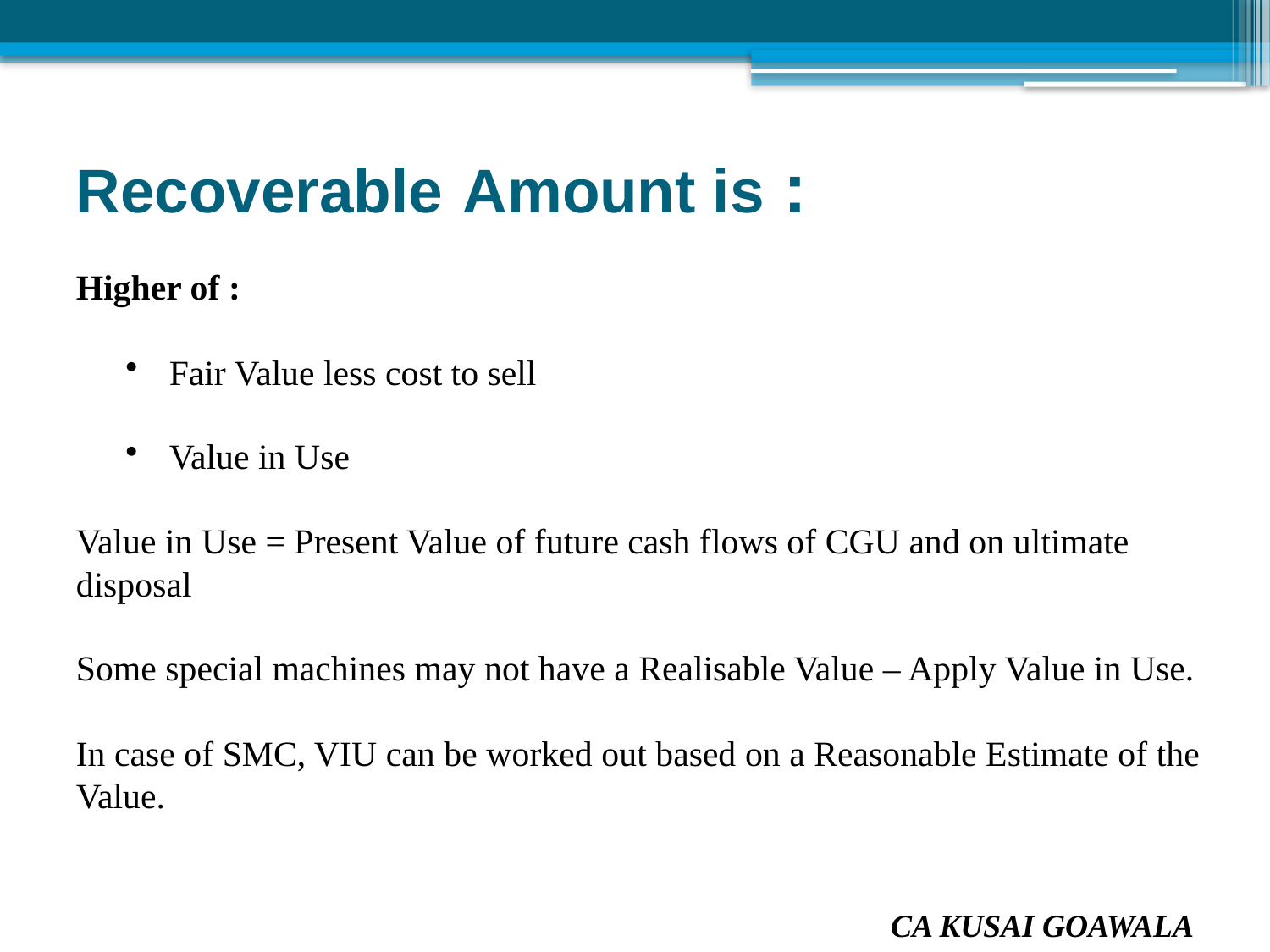

Recoverable Amount is :

Higher of :

  Fair Value less cost to sell

  Value in Use

Value in Use = Present Value of future cash flows of CGU and on ultimate disposal

Some special machines may not have a Realisable Value – Apply Value in Use.

In case of SMC, VIU can be worked out based on a Reasonable Estimate of the Value.

CA KUSAI GOAWALA